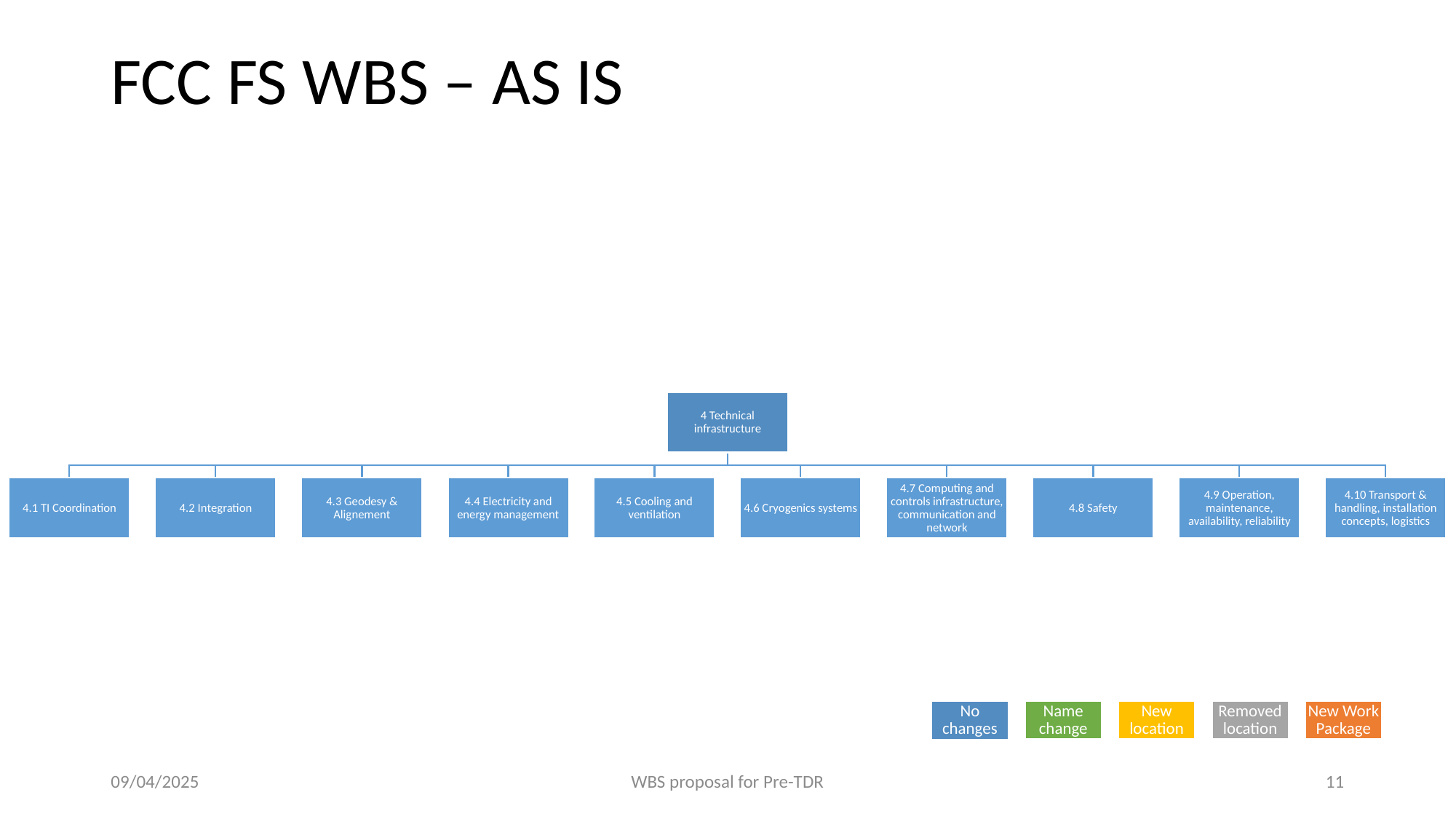

# FCC FS WBS – AS IS
4 Technical infrastructure
4.1 TI Coordination
4.2 Integration
4.3 Geodesy & Alignement
4.4 Electricity and energy management
4.5 Cooling and ventilation
4.6 Cryogenics systems
4.7 Computing and controls infrastructure, communication and network
4.8 Safety
4.9 Operation, maintenance, availability, reliability
4.10 Transport & handling, installation concepts, logistics

No changes
Name change
New location
Removed location
New Work Package
09/04/2025
WBS proposal for Pre-TDR
11